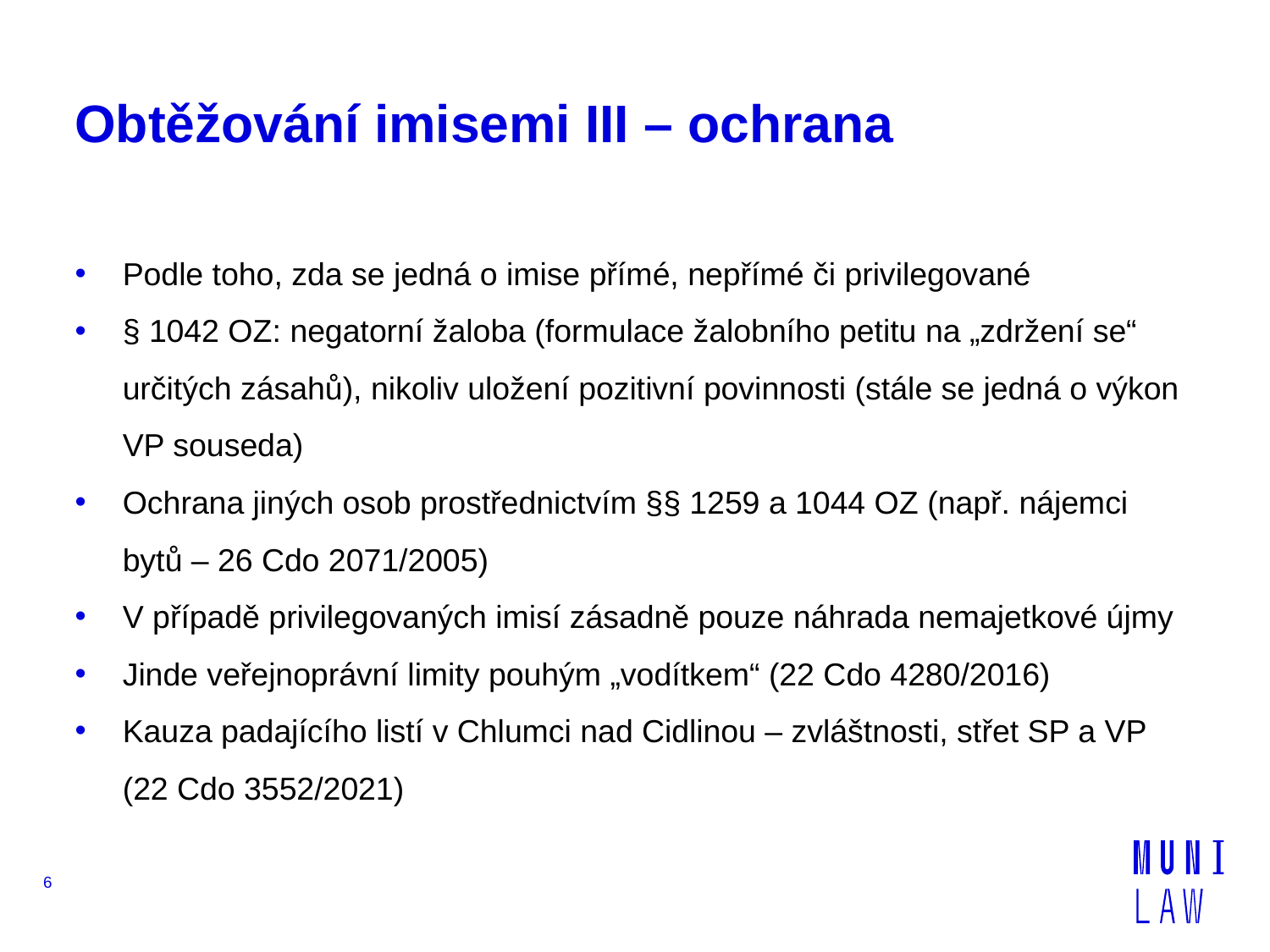

# Obtěžování imisemi III – ochrana
Podle toho, zda se jedná o imise přímé, nepřímé či privilegované
§ 1042 OZ: negatorní žaloba (formulace žalobního petitu na „zdržení se“ určitých zásahů), nikoliv uložení pozitivní povinnosti (stále se jedná o výkon VP souseda)
Ochrana jiných osob prostřednictvím §§ 1259 a 1044 OZ (např. nájemci bytů – 26 Cdo 2071/2005)
V případě privilegovaných imisí zásadně pouze náhrada nemajetkové újmy
Jinde veřejnoprávní limity pouhým „vodítkem“ (22 Cdo 4280/2016)
Kauza padajícího listí v Chlumci nad Cidlinou – zvláštnosti, střet SP a VP (22 Cdo 3552/2021)

6